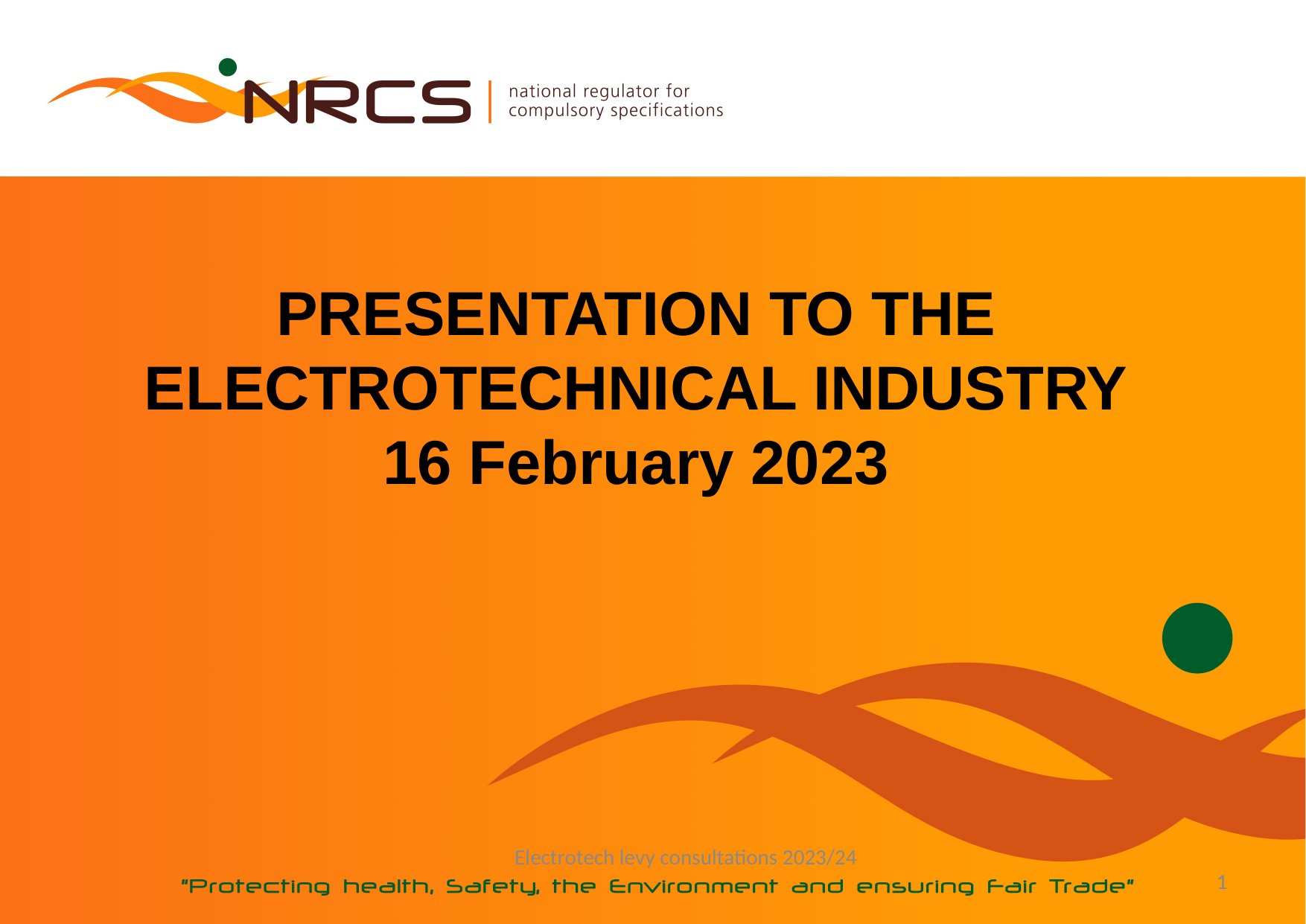

# PRESENTATION TO THE ELECTROTECHNICAL INDUSTRY 16 February 2023
Electrotech levy consultations 2023/24
1